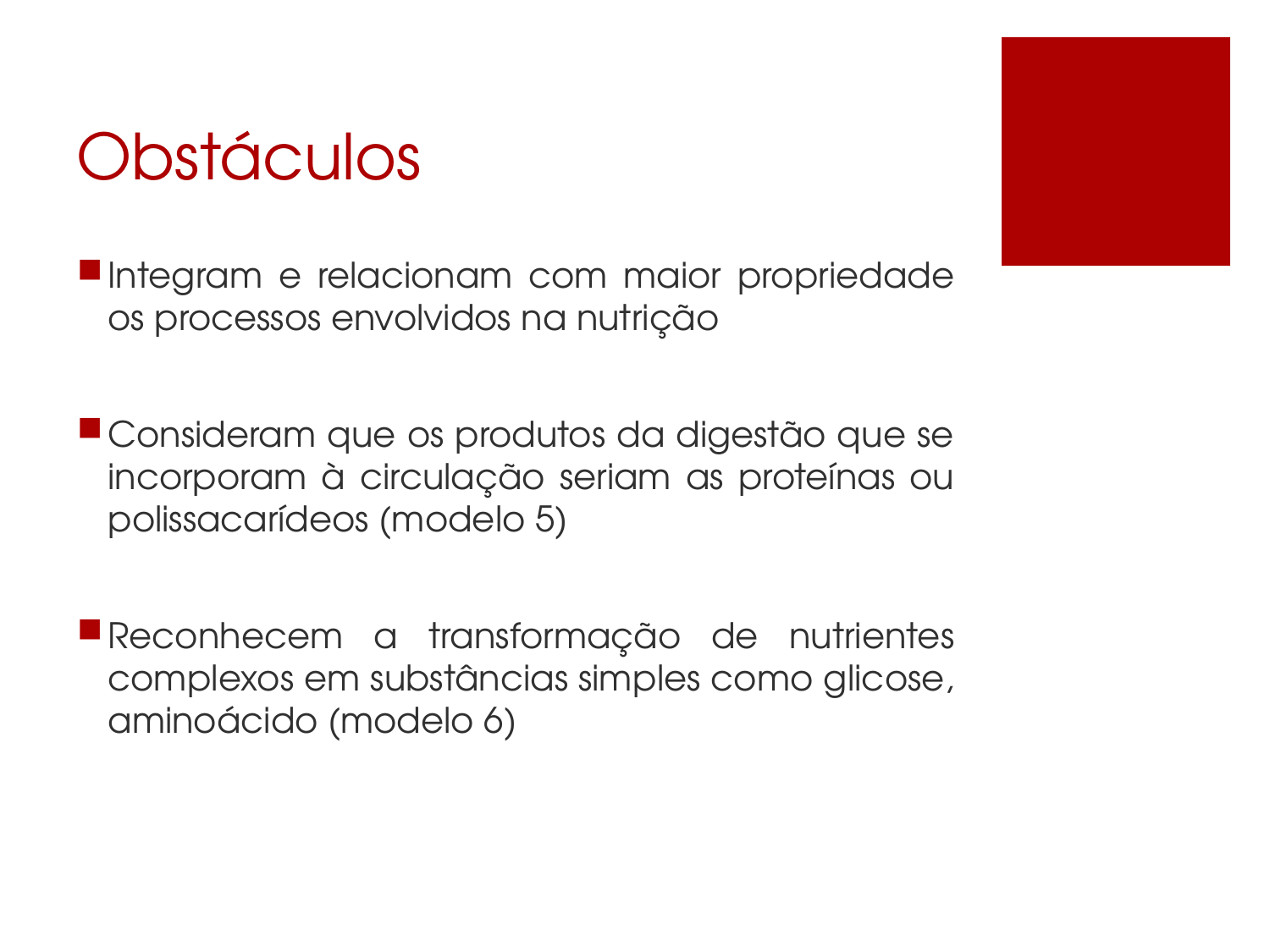

# Obstáculos
Integram e relacionam com maior propriedade os processos envolvidos na nutrição
Consideram que os produtos da digestão que se incorporam à circulação seriam as proteínas ou polissacarídeos (modelo 5)
Reconhecem a transformação de nutrientes complexos em substâncias simples como glicose, aminoácido (modelo 6)